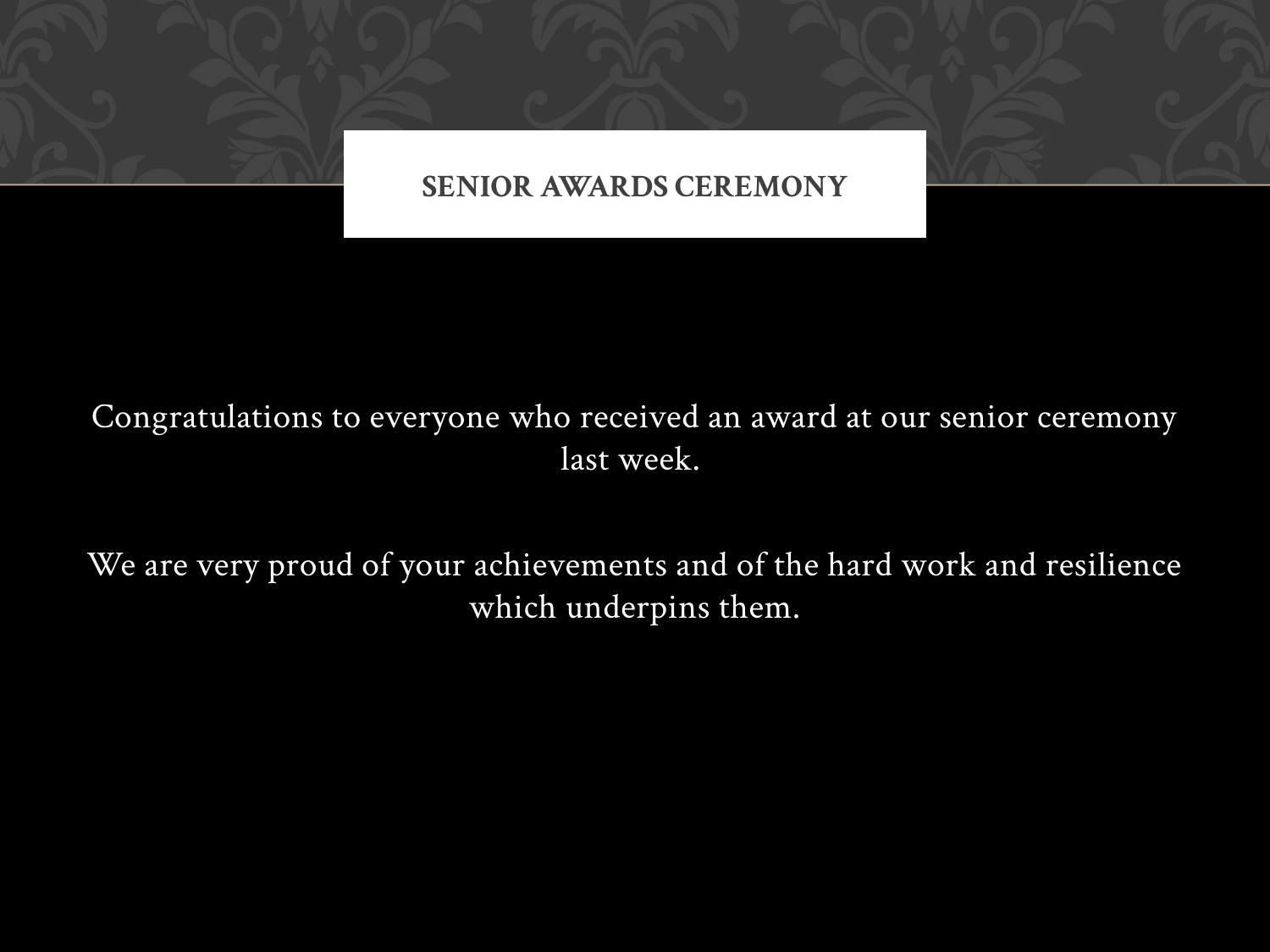

# Senior Awards ceremony

Congratulations to everyone who received an award at our senior ceremony last week.

We are very proud of your achievements and of the hard work and resilience which underpins them.